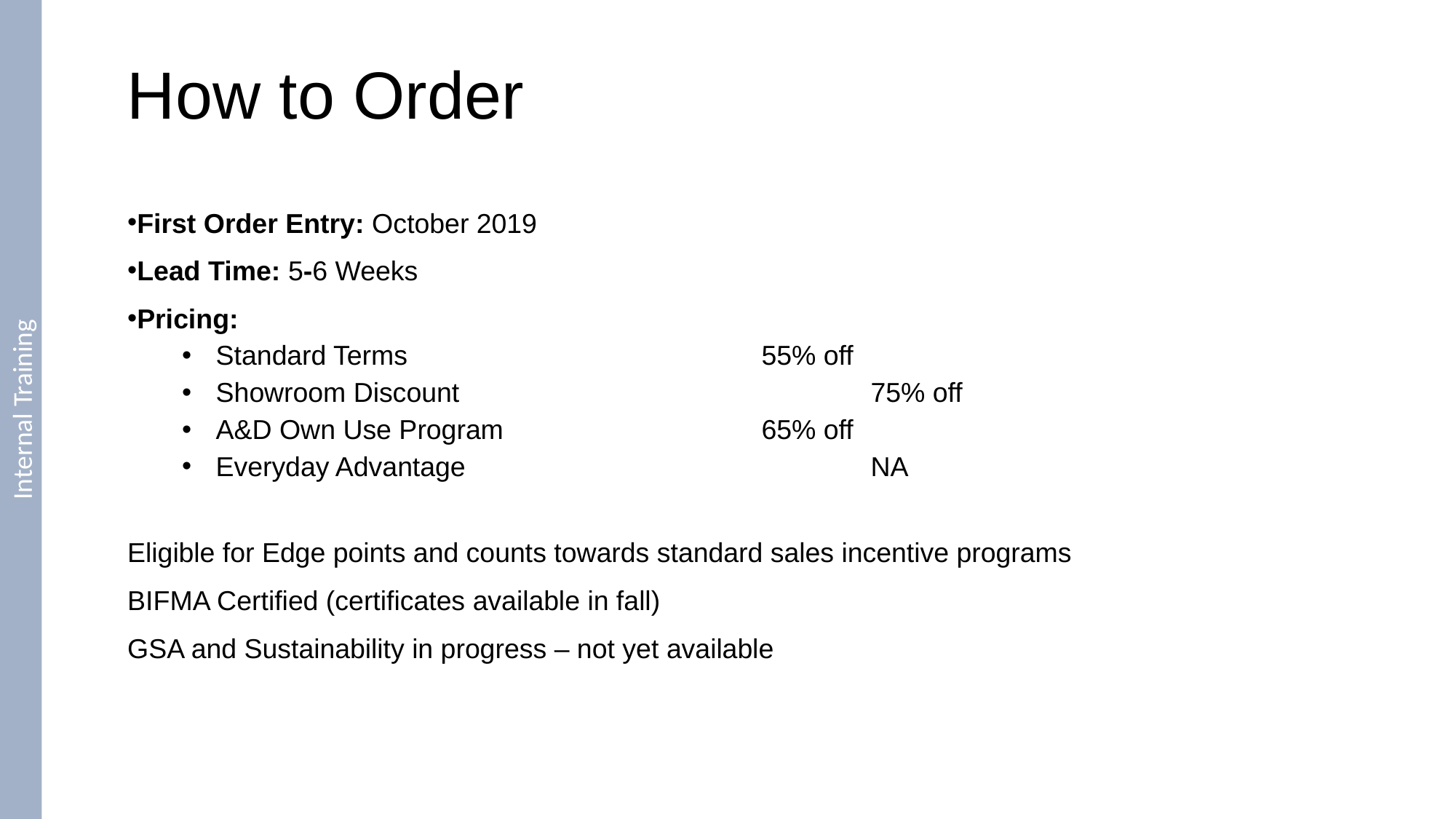

Internal Training
How to Order
First Order Entry: October 2019
Lead Time: 5-6 Weeks
Pricing:
Standard Terms				55% off
Showroom Discount				75% off
A&D Own Use Program			65% off
Everyday Advantage				NA

Eligible for Edge points and counts towards standard sales incentive programs
BIFMA Certified (certificates available in fall)
GSA and Sustainability in progress – not yet available